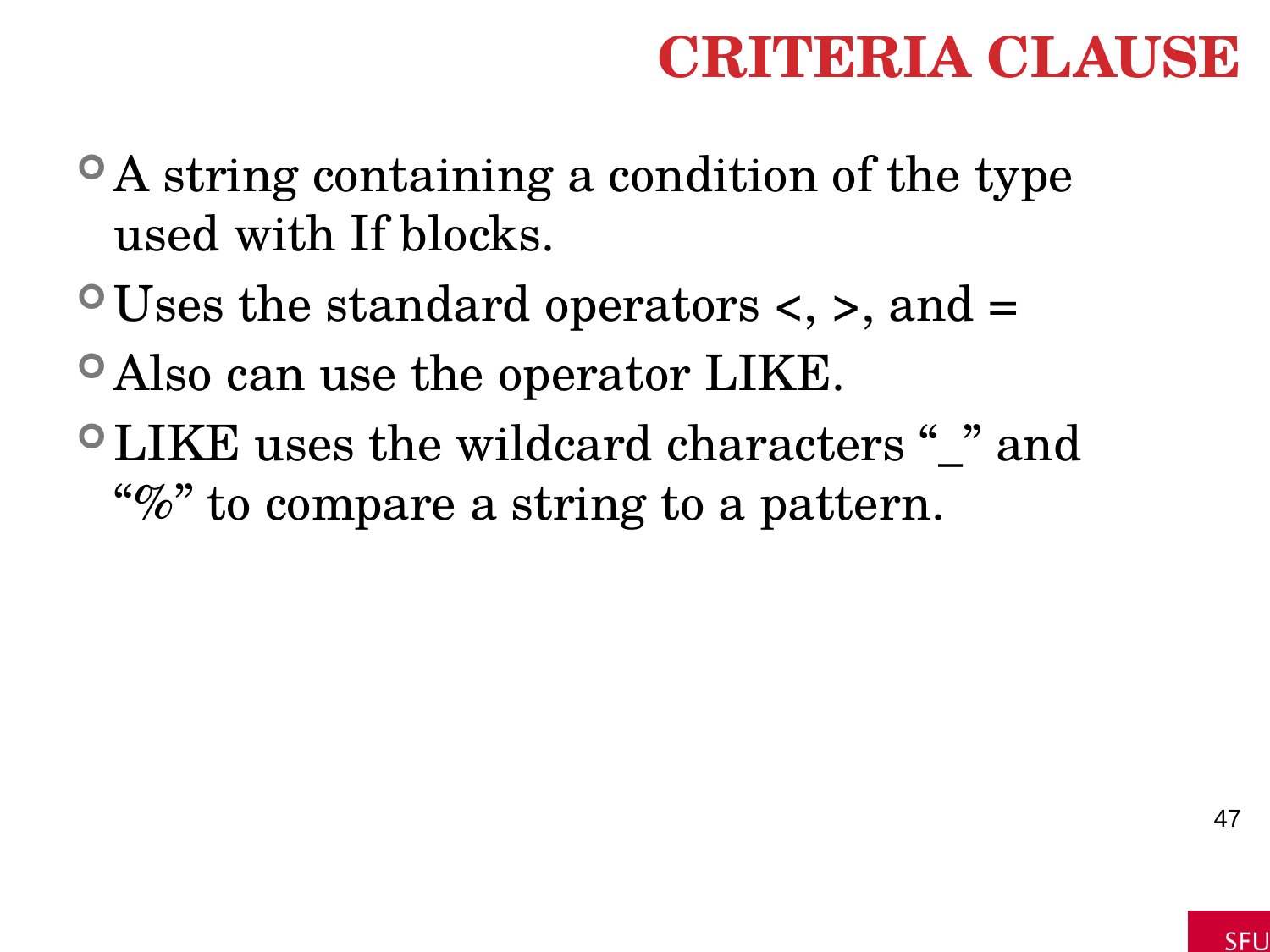

# Criteria Clause
A string containing a condition of the type used with If blocks.
Uses the standard operators <, >, and =
Also can use the operator LIKE.
LIKE uses the wildcard characters “_” and “%” to compare a string to a pattern.
47